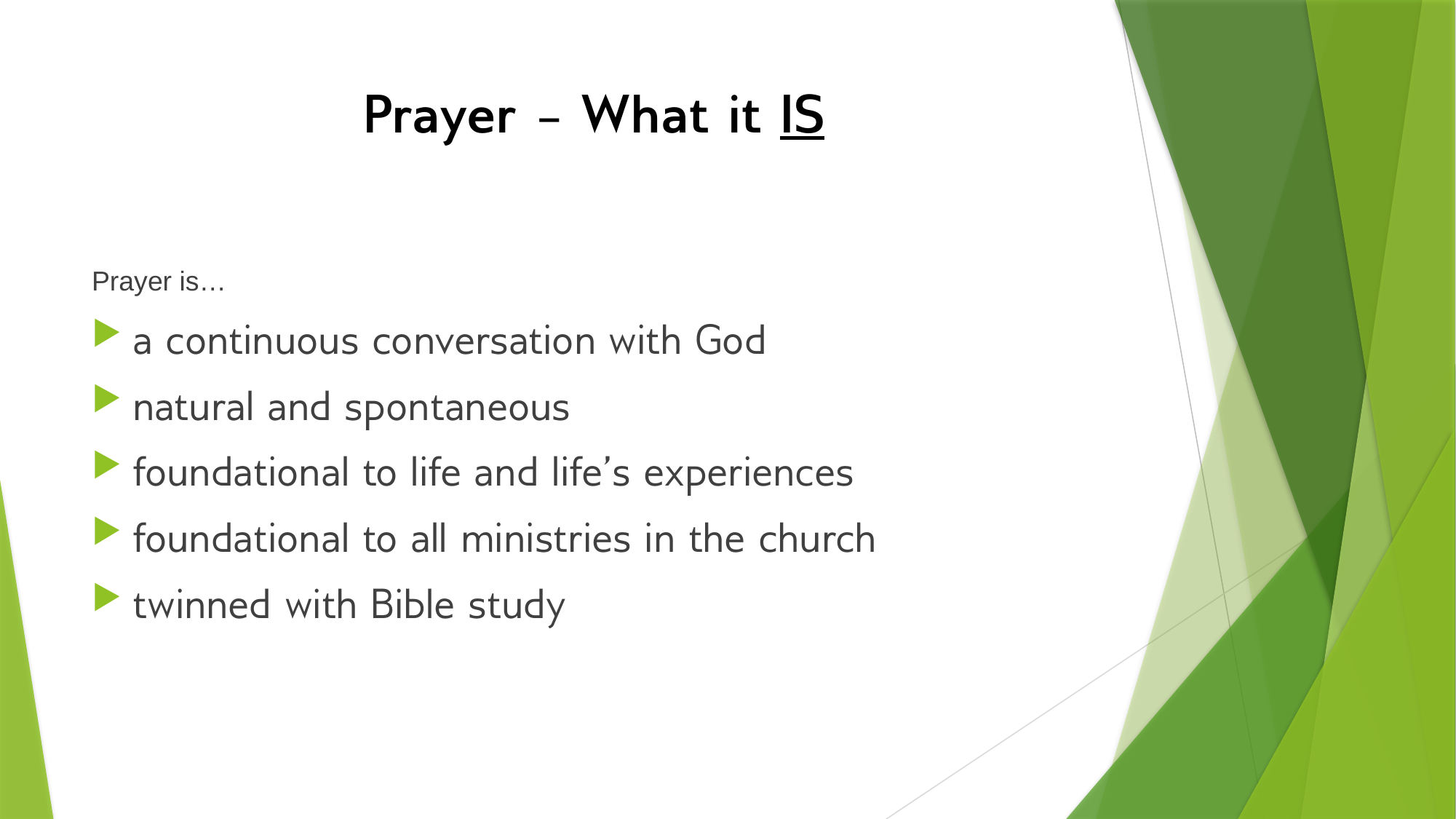

# Prayer – What it IS

Prayer is…
a continuous conversation with God
natural and spontaneous
foundational to life and life’s experiences
foundational to all ministries in the church
twinned with Bible study